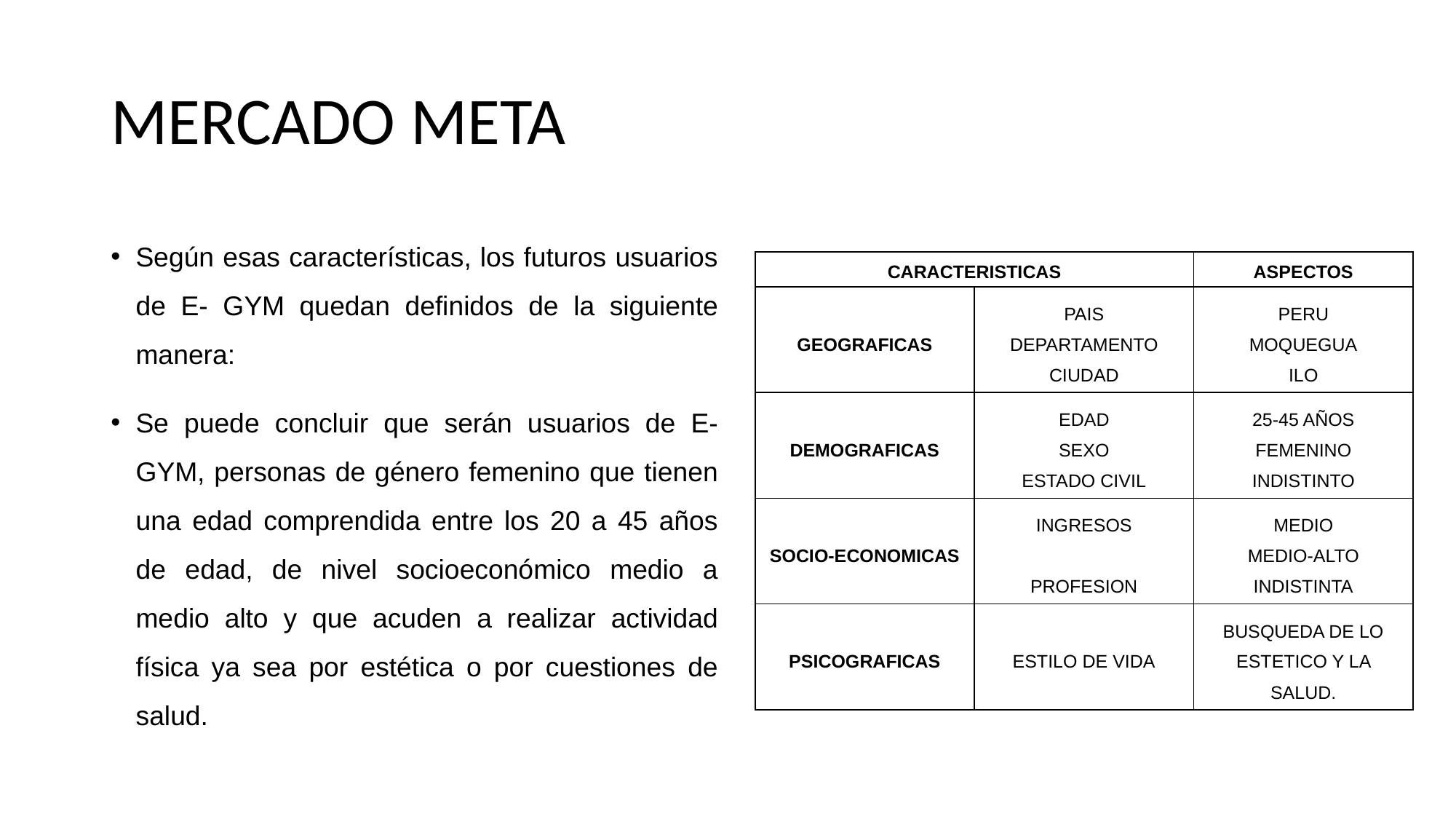

# MERCADO META
Según esas características, los futuros usuarios de E- GYM quedan definidos de la siguiente manera:
Se puede concluir que serán usuarios de E- GYM, personas de género femenino que tienen una edad comprendida entre los 20 a 45 años de edad, de nivel socioeconómico medio a medio alto y que acuden a realizar actividad física ya sea por estética o por cuestiones de salud.
| CARACTERISTICAS |  | ASPECTOS |
| --- | --- | --- |
| GEOGRAFICAS | PAIS DEPARTAMENTO CIUDAD | PERU MOQUEGUA ILO |
| DEMOGRAFICAS | EDAD SEXO ESTADO CIVIL | 25-45 AÑOS FEMENINO INDISTINTO |
| SOCIO-ECONOMICAS | INGRESOS   PROFESION | MEDIO MEDIO-ALTO INDISTINTA |
| PSICOGRAFICAS | ESTILO DE VIDA | BUSQUEDA DE LO ESTETICO Y LA SALUD. |